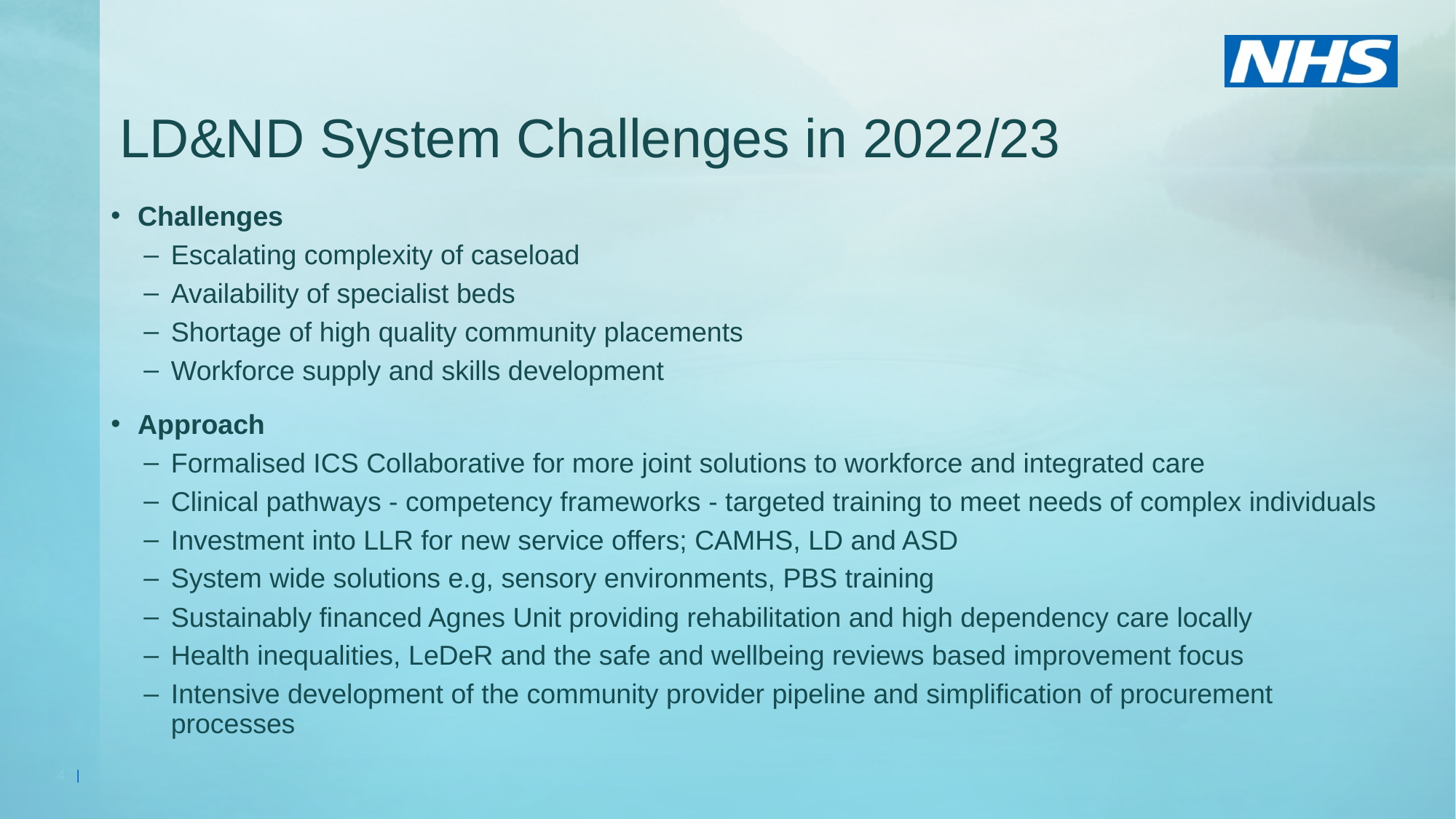

# LD&ND System Challenges in 2022/23
Challenges
Escalating complexity of caseload
Availability of specialist beds
Shortage of high quality community placements
Workforce supply and skills development
Approach
Formalised ICS Collaborative for more joint solutions to workforce and integrated care
Clinical pathways - competency frameworks - targeted training to meet needs of complex individuals
Investment into LLR for new service offers; CAMHS, LD and ASD
System wide solutions e.g, sensory environments, PBS training
Sustainably financed Agnes Unit providing rehabilitation and high dependency care locally
Health inequalities, LeDeR and the safe and wellbeing reviews based improvement focus
Intensive development of the community provider pipeline and simplification of procurement processes